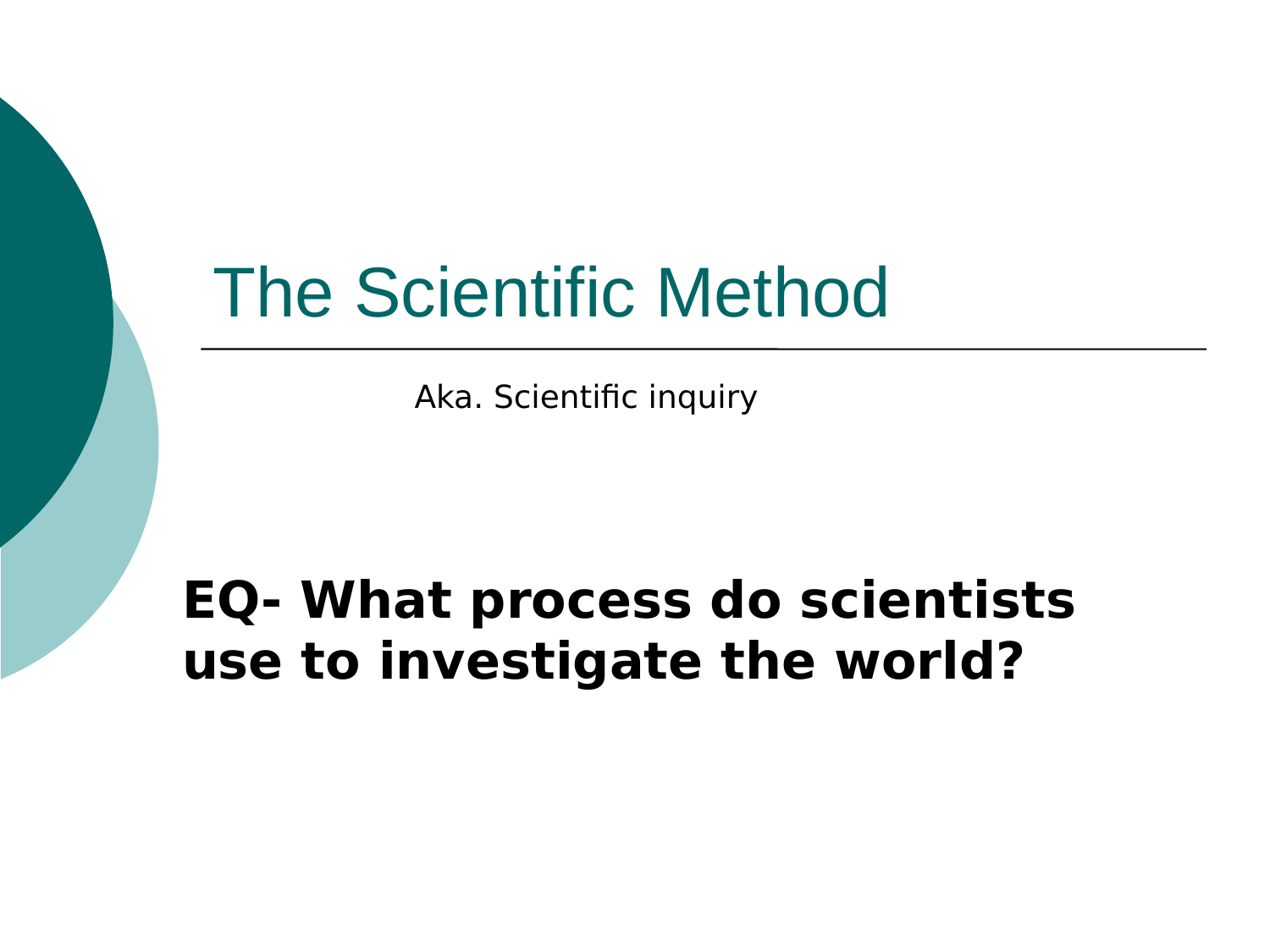

# The Scientific Method
Aka. Scientific inquiry
EQ- What process do scientists use to investigate the world?